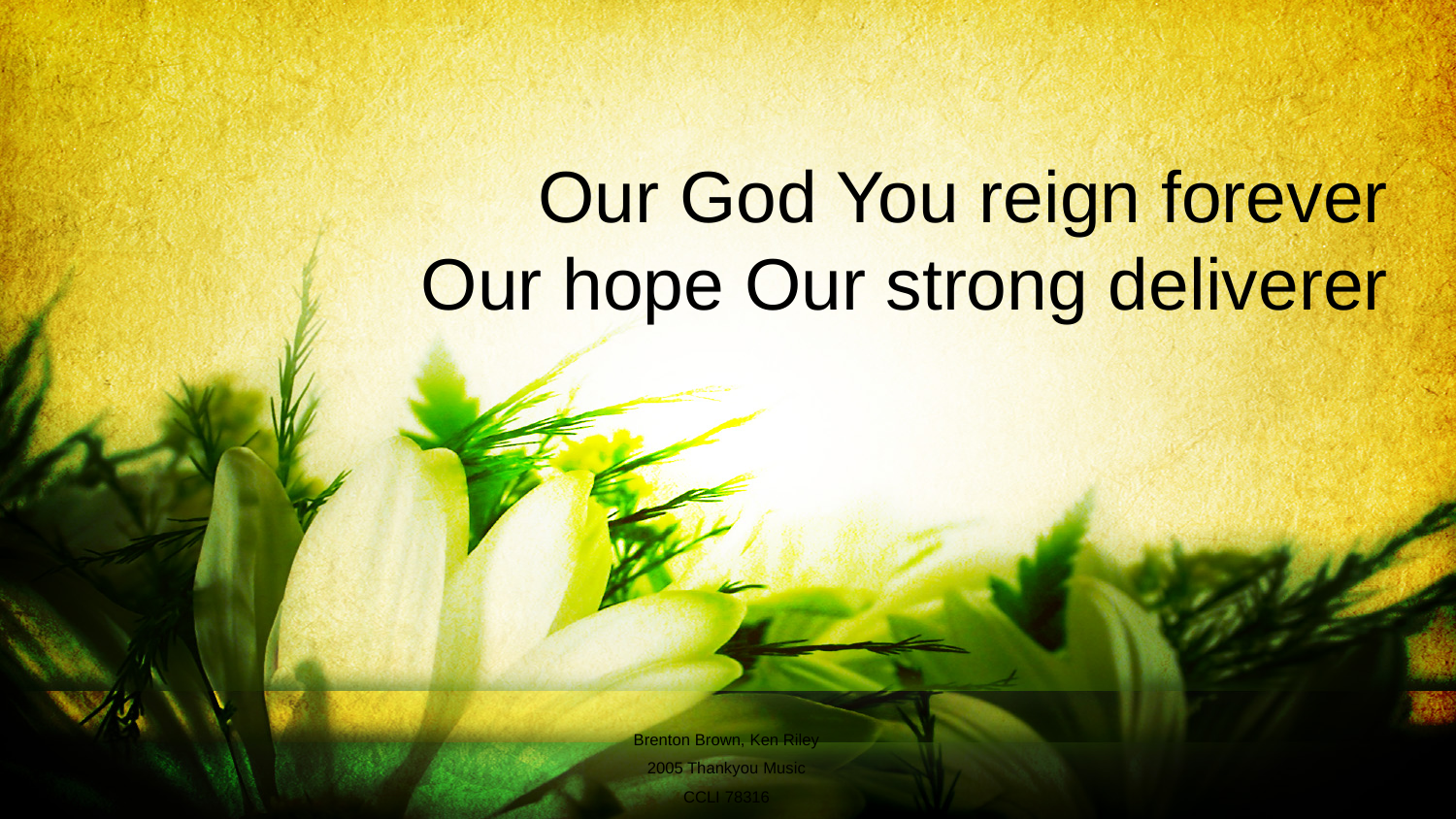

Our God You reign forever
Our hope Our strong deliverer
#

Brenton Brown, Ken Riley
2005 Thankyou Music
CCLI 78316